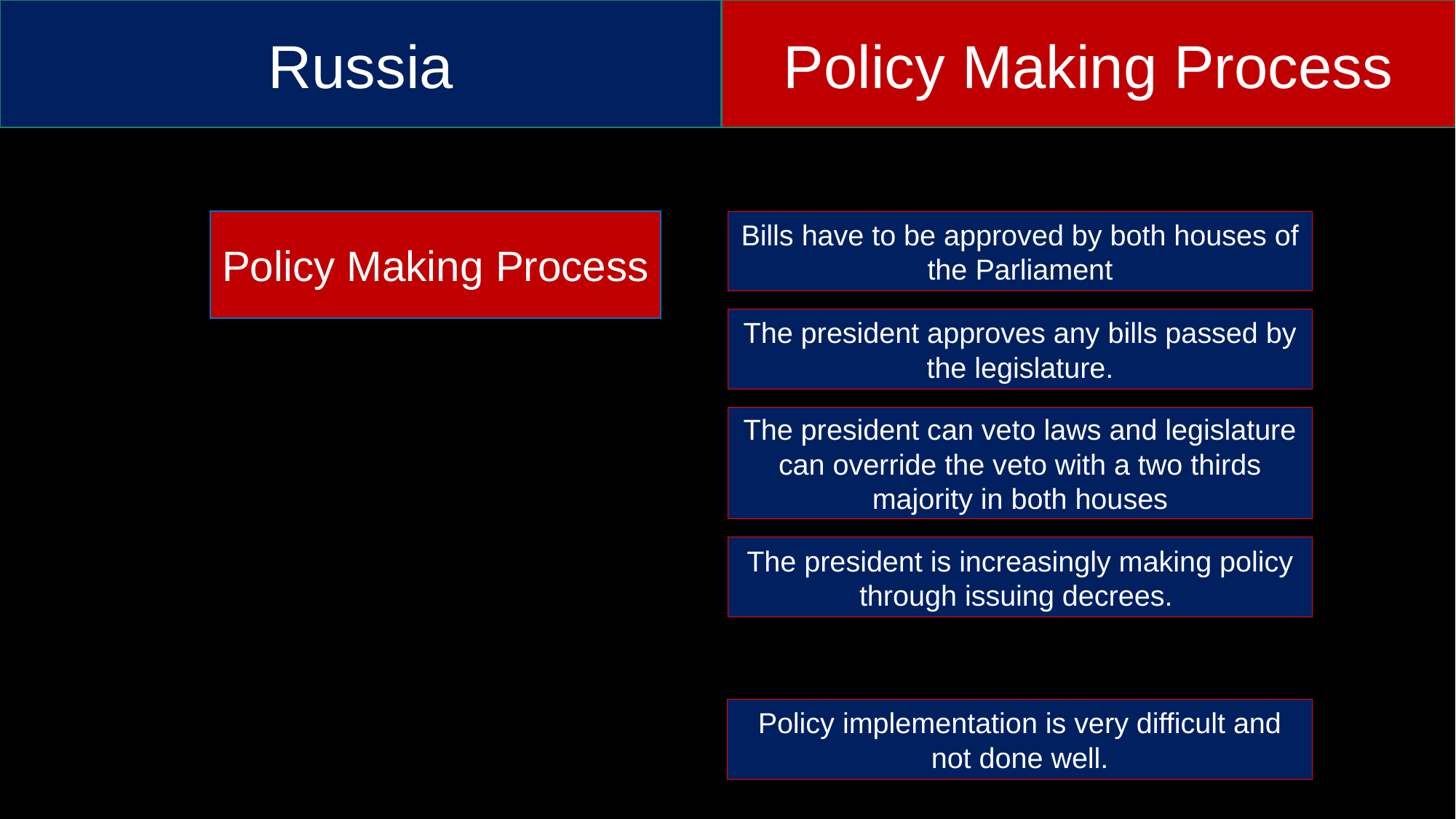

Russia
Policy Making Process
Bills have to be approved by both houses of the Parliament
Policy Making Process
The president approves any bills passed by the legislature.
The president can veto laws and legislature can override the veto with a two thirds majority in both houses
The president is increasingly making policy through issuing decrees.
Policy implementation is very difficult and not done well.